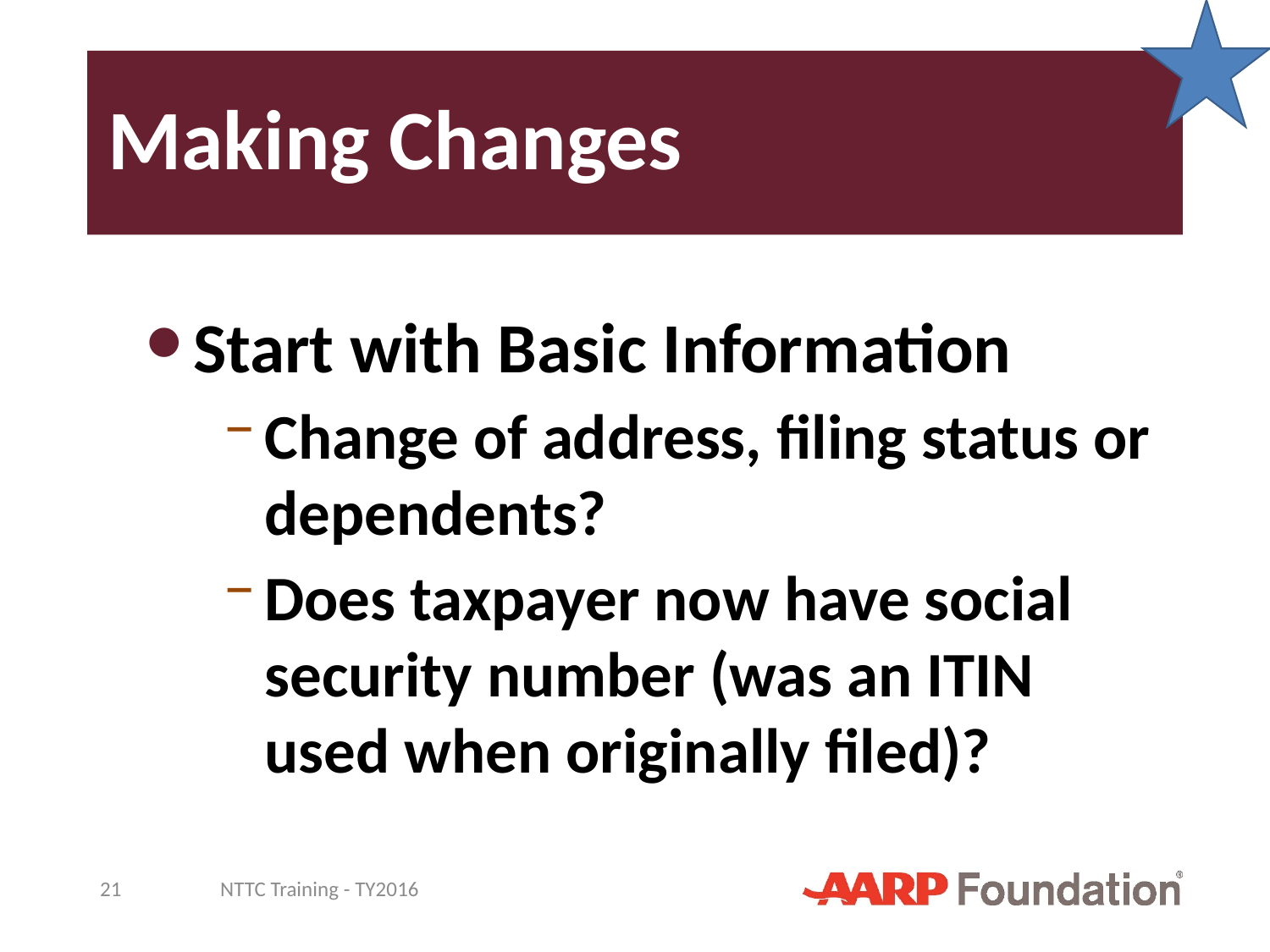

# Making Changes
Start with Basic Information
Change of address, filing status or dependents?
Does taxpayer now have social security number (was an ITIN used when originally filed)?

21
NTTC Training - TY2016